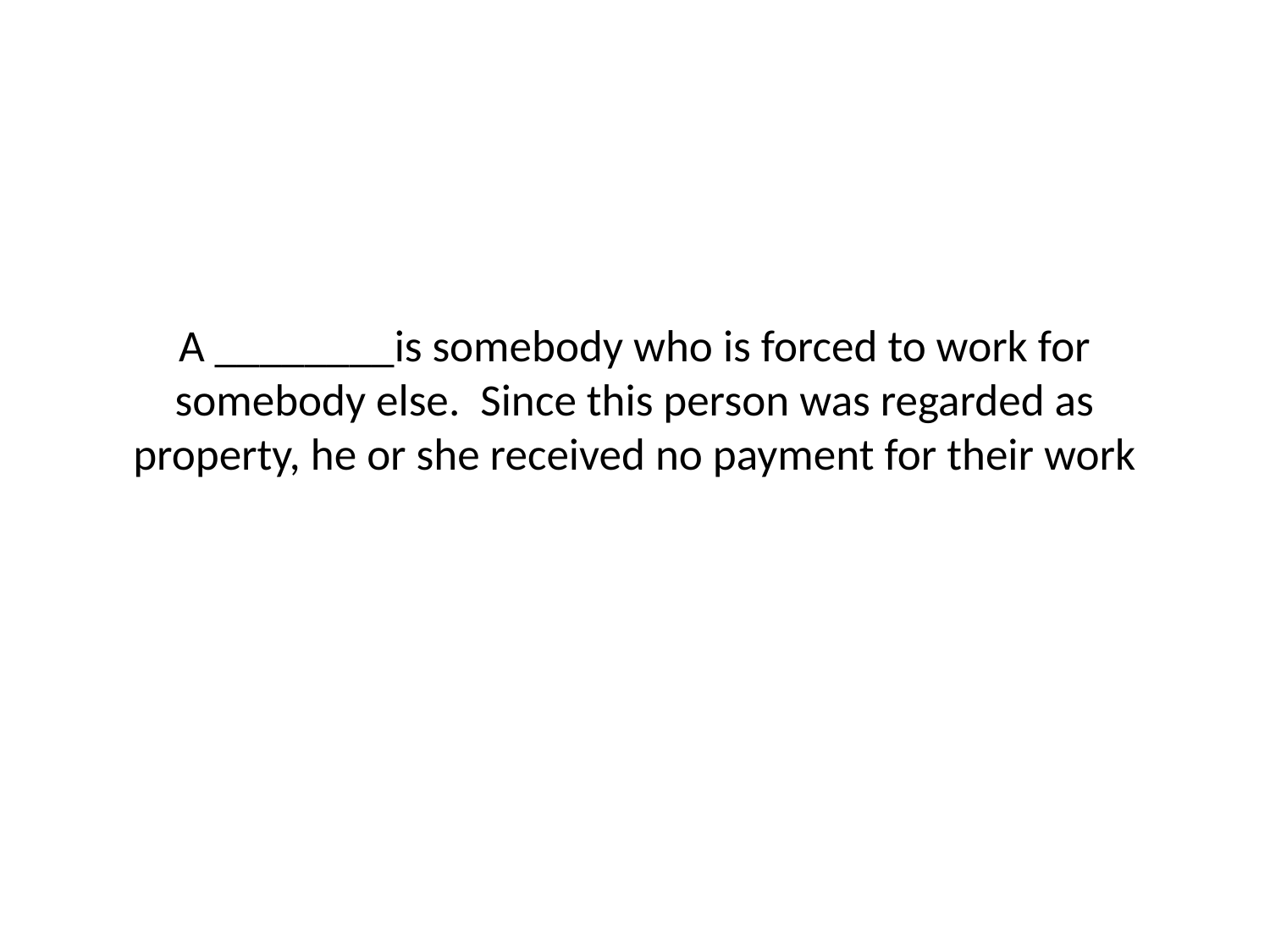

# A ________is somebody who is forced to work for somebody else.  Since this person was regarded as property, he or she received no payment for their work